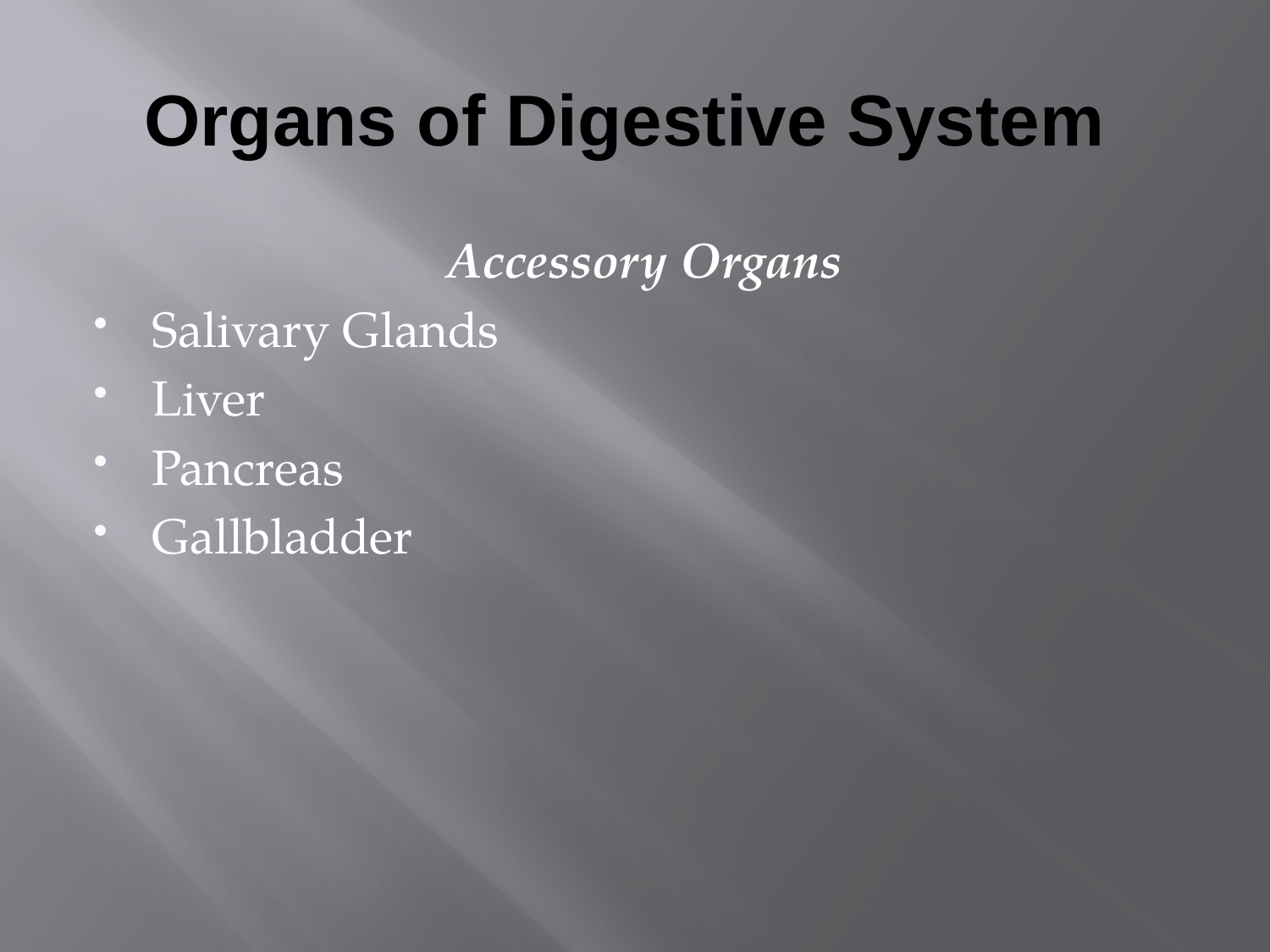

# Organs of Digestive System
Accessory Organs
Salivary Glands
Liver
Pancreas
Gallbladder